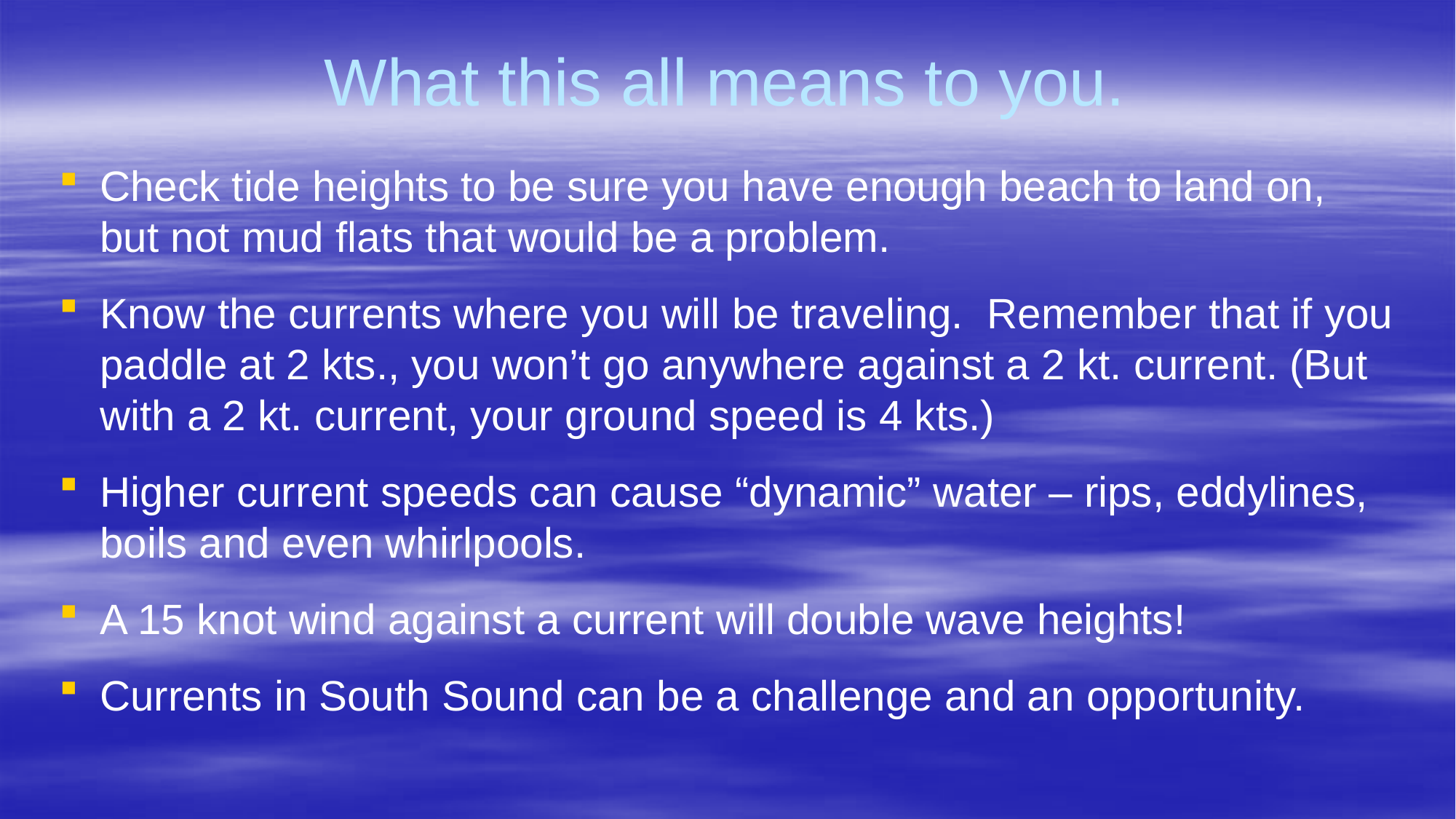

# What this all means to you.
Check tide heights to be sure you have enough beach to land on, but not mud flats that would be a problem.

Know the currents where you will be traveling.  Remember that if you paddle at 2 kts., you won’t go anywhere against a 2 kt. current. (But with a 2 kt. current, your ground speed is 4 kts.)

Higher current speeds can cause “dynamic” water – rips, eddylines, boils and even whirlpools.

A 15 knot wind against a current will double wave heights!

Currents in South Sound can be a challenge and an opportunity.